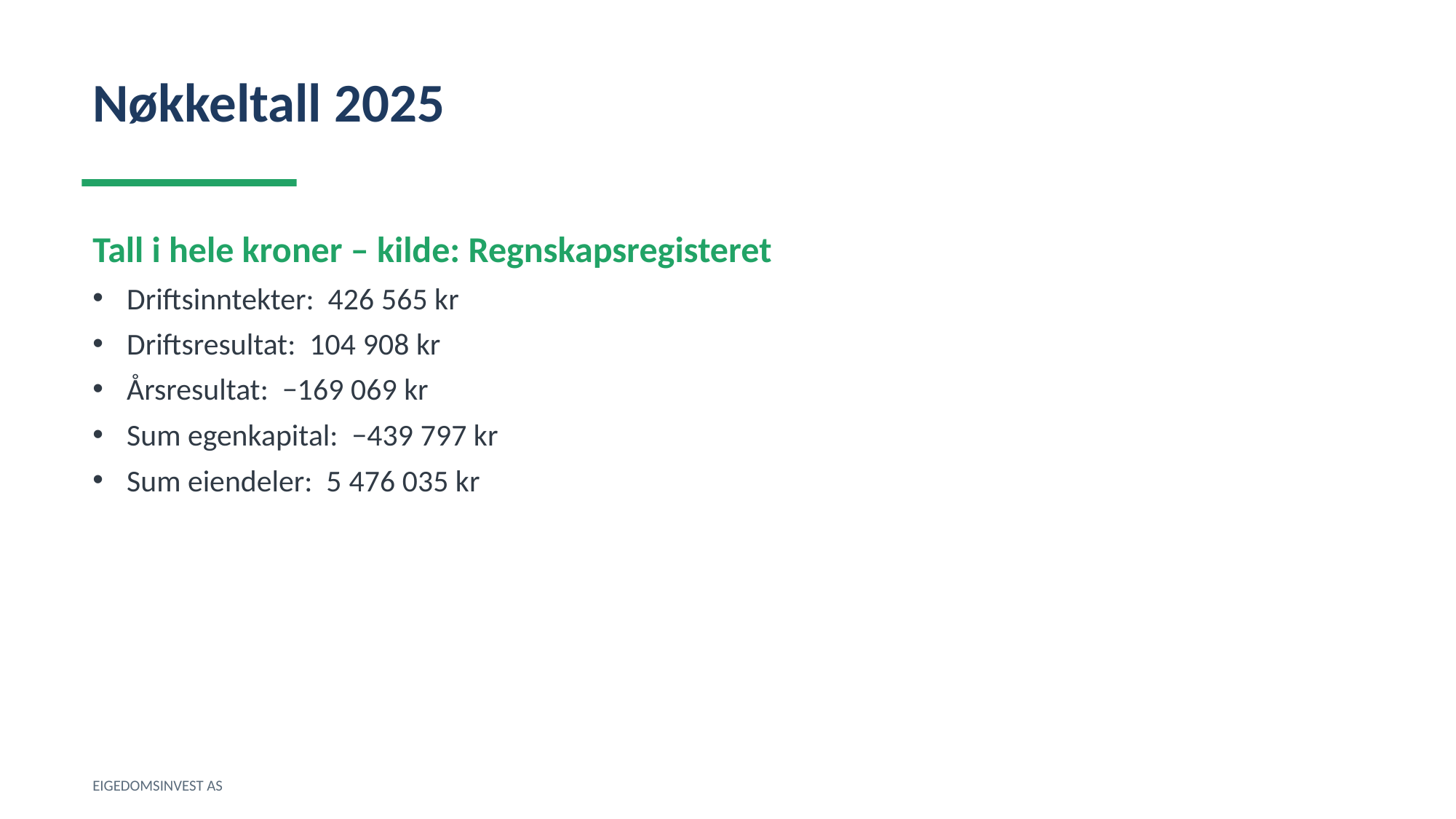

Nøkkeltall 2025

Tall i hele kroner – kilde: Regnskapsregisteret
Driftsinntekter:  426 565 kr
Driftsresultat:  104 908 kr
Årsresultat:  −169 069 kr
Sum egenkapital:  −439 797 kr
Sum eiendeler:  5 476 035 kr
EIGEDOMSINVEST AS